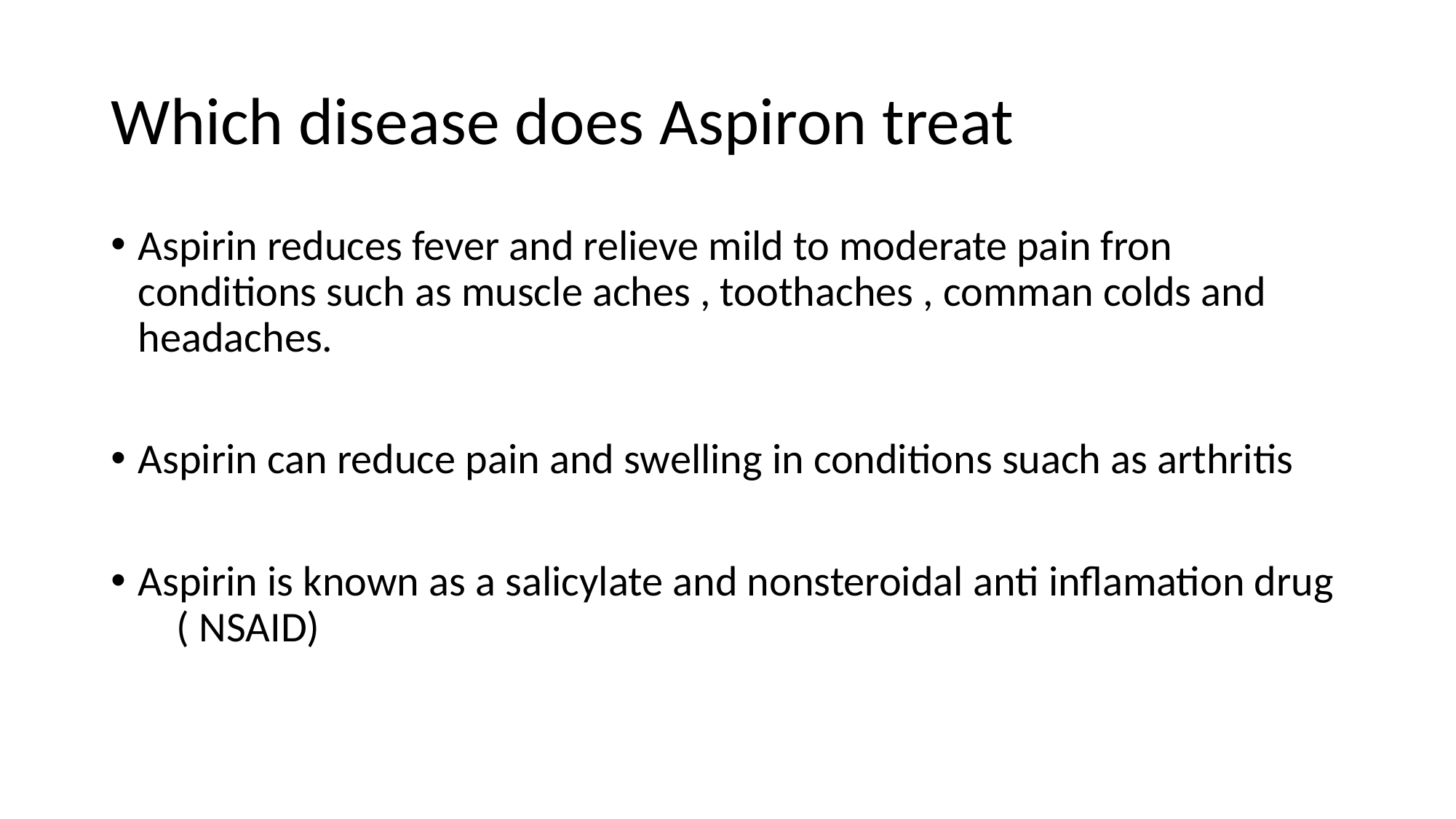

# Which disease does Aspiron treat
Aspirin reduces fever and relieve mild to moderate pain fron conditions such as muscle aches , toothaches , comman colds and headaches.

Aspirin can reduce pain and swelling in conditions suach as arthritis

Aspirin is known as a salicylate and nonsteroidal anti inflamation drug      ( NSAID)